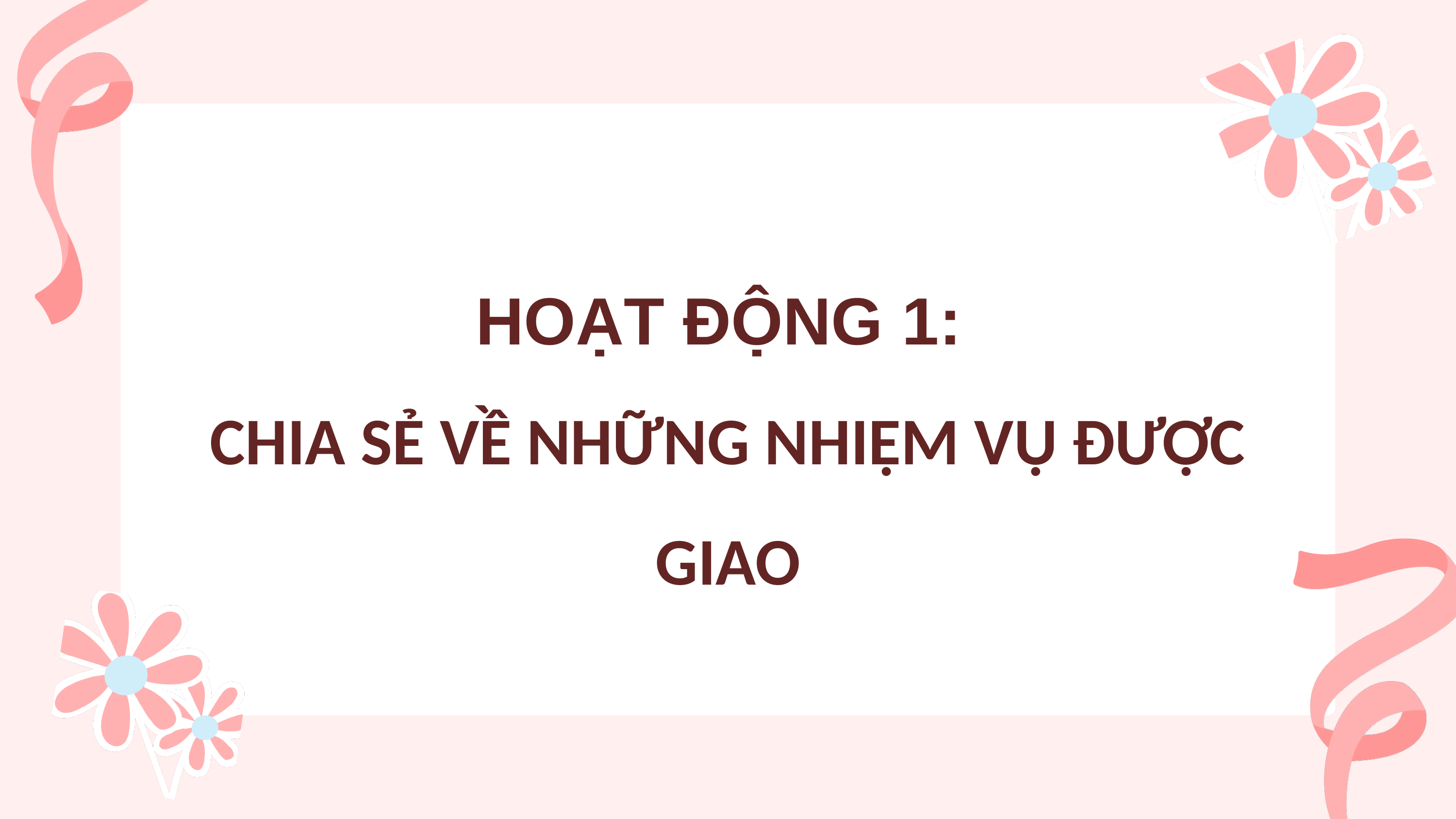

HOẠT ĐỘNG 1:
CHIA SẺ VỀ NHỮNG NHIỆM VỤ ĐƯỢC GIAO